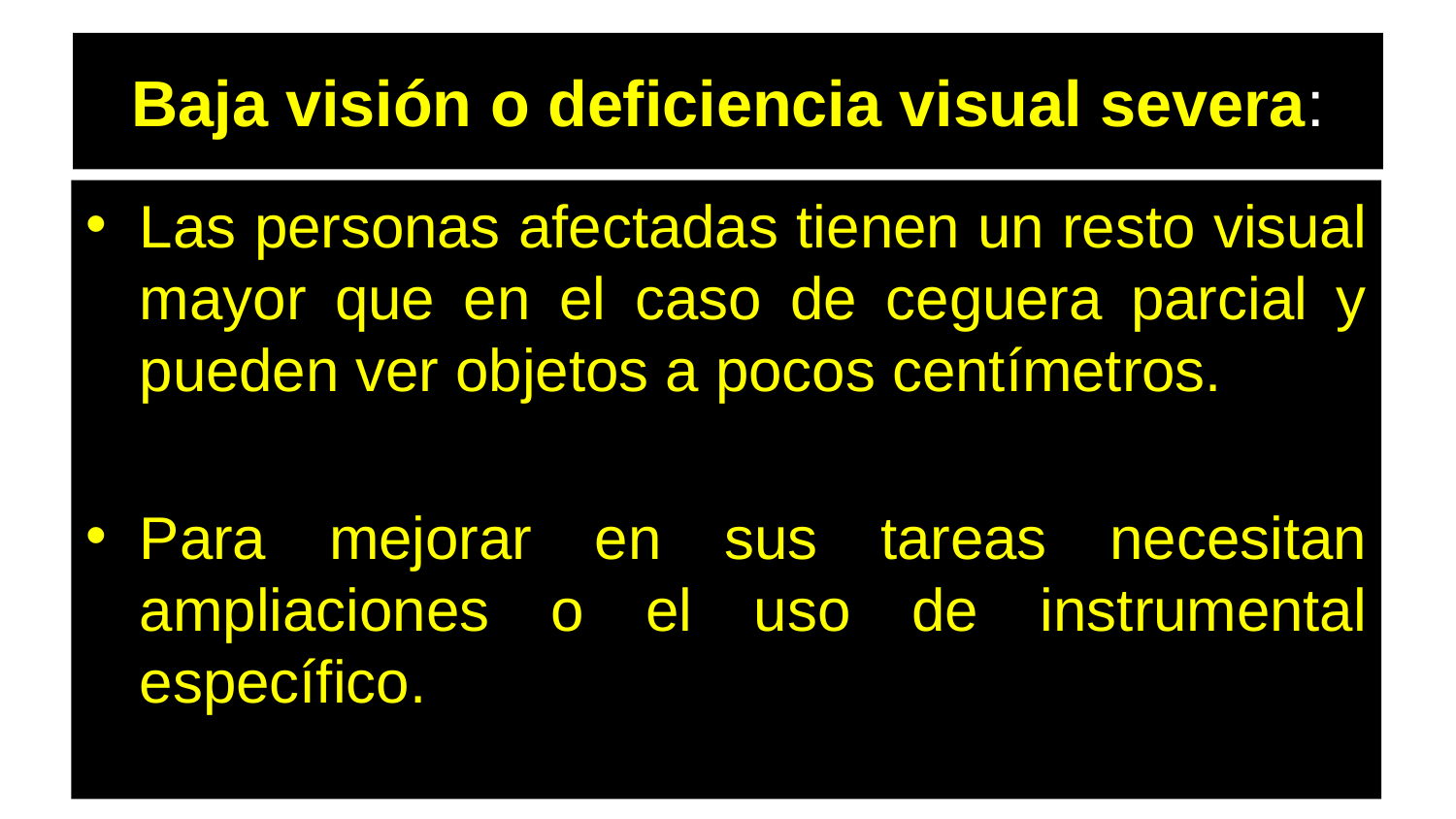

# Baja visión o deficiencia visual severa:
Las personas afectadas tienen un resto visual mayor que en el caso de ceguera parcial y pueden ver objetos a pocos centímetros.

Para mejorar en sus tareas necesitan ampliaciones o el uso de instrumental específico.